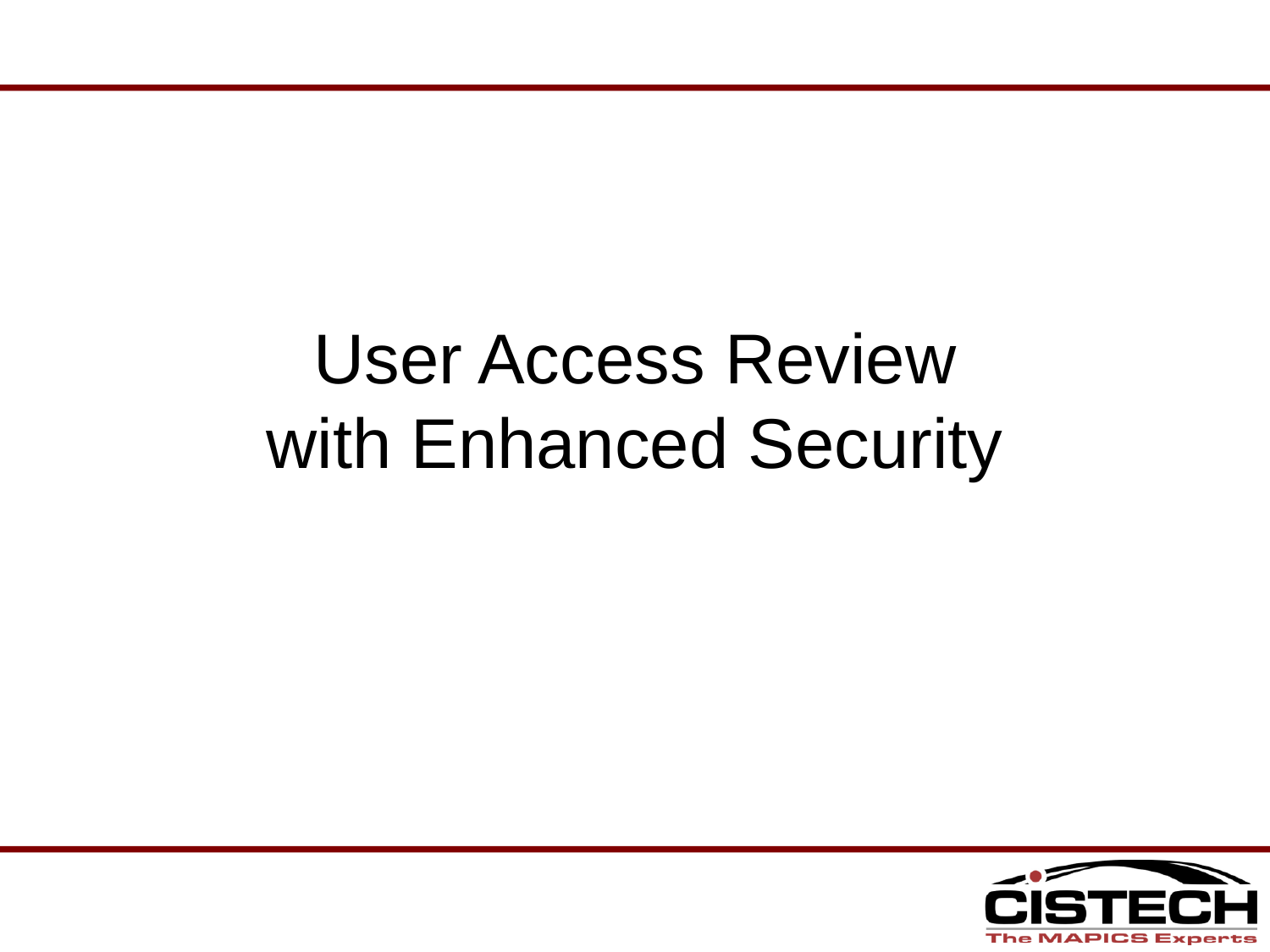

# User Access Review with Enhanced Security